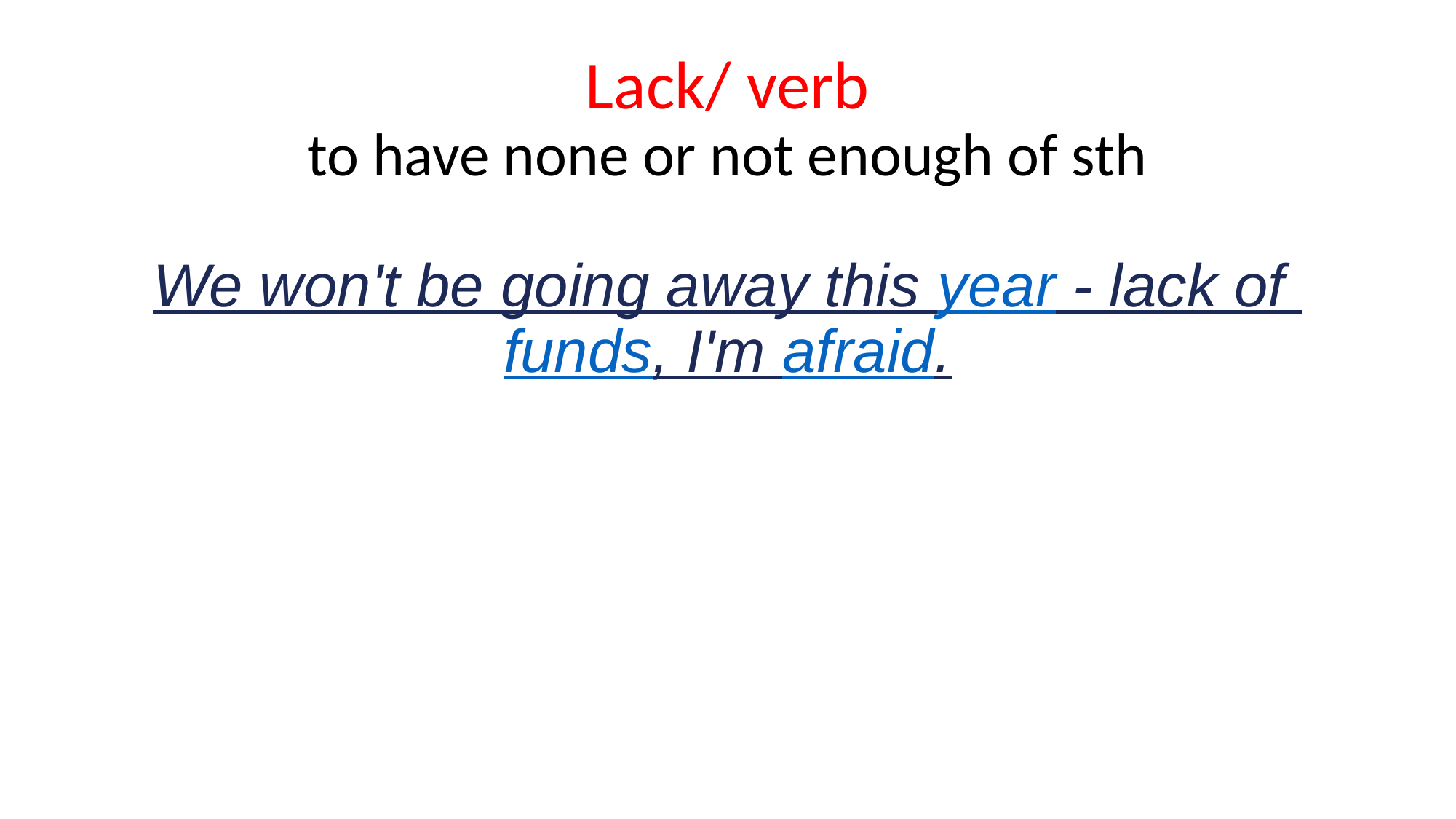

# Lack/ verb to have none or not enough of sth We won't be going away this year - lack of funds, I'm afraid.